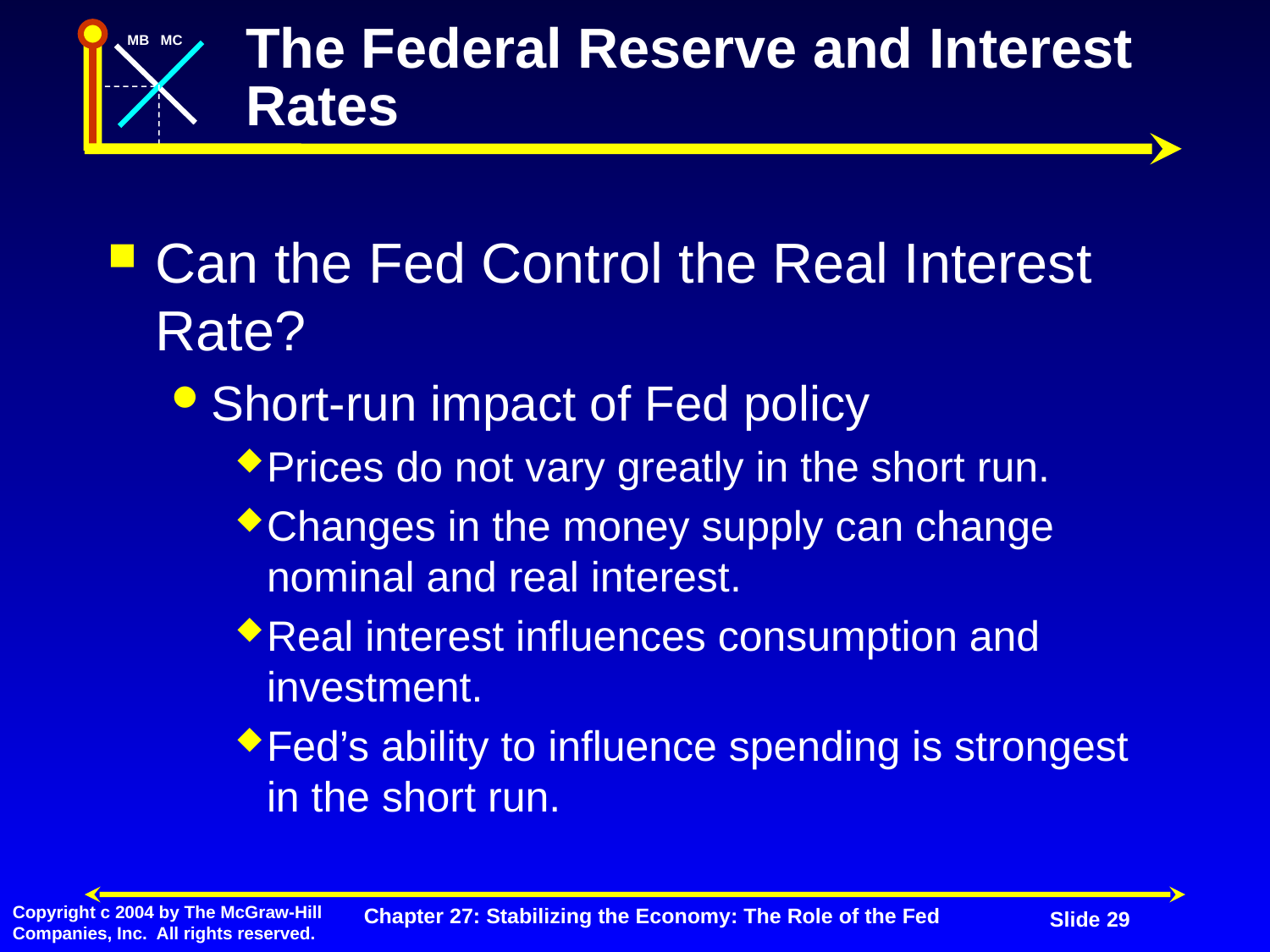

# The Federal Reserve and Interest Rates
Can the Fed Control the Real Interest Rate?
Short-run impact of Fed policy
Prices do not vary greatly in the short run.
Changes in the money supply can change nominal and real interest.
Real interest influences consumption and investment.
Fed’s ability to influence spending is strongest in the short run.
Chapter 27: Stabilizing the Economy: The Role of the Fed
Slide 29